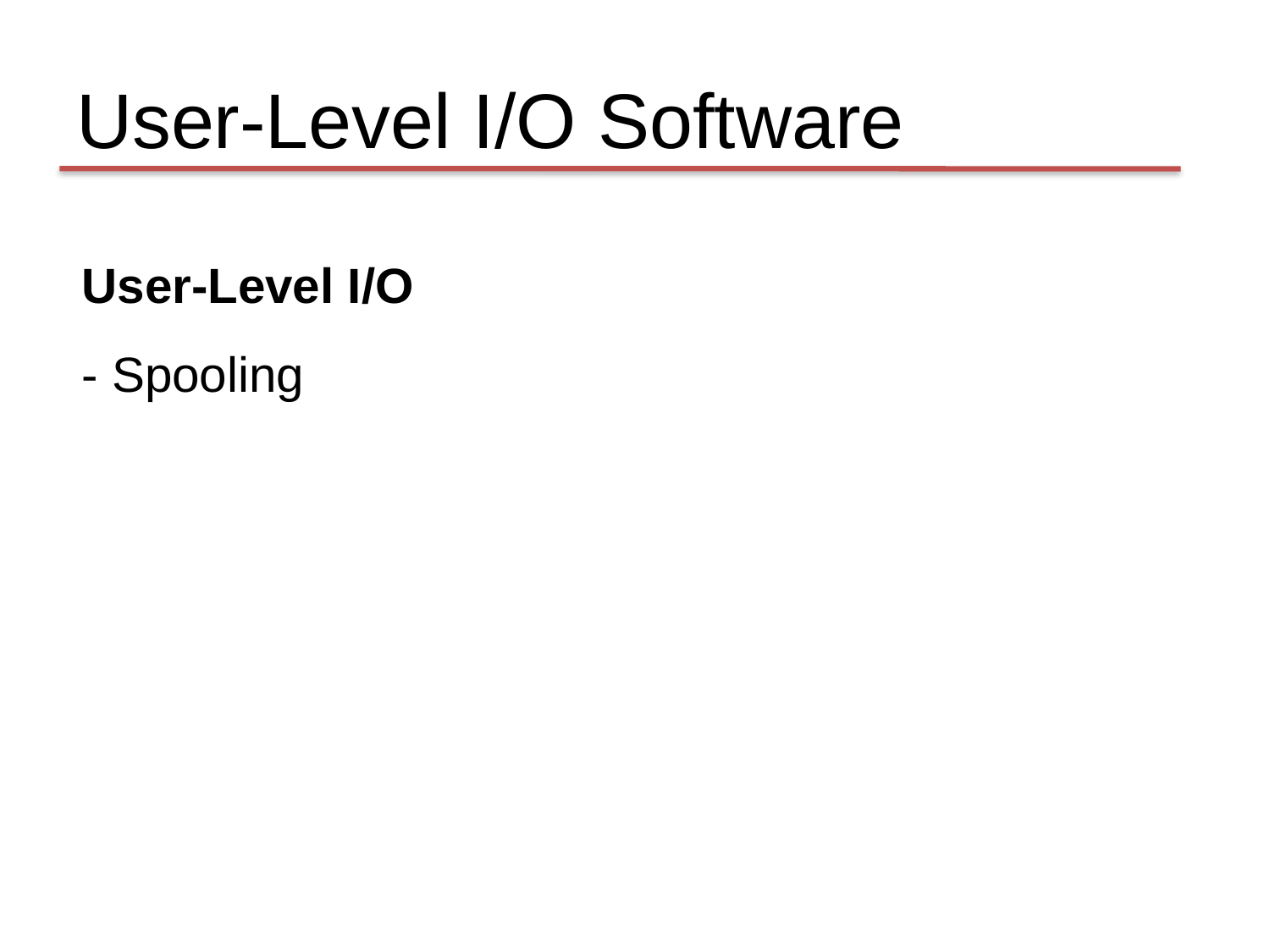

User-Level I/O Software
User-Level I/O
- Spooling